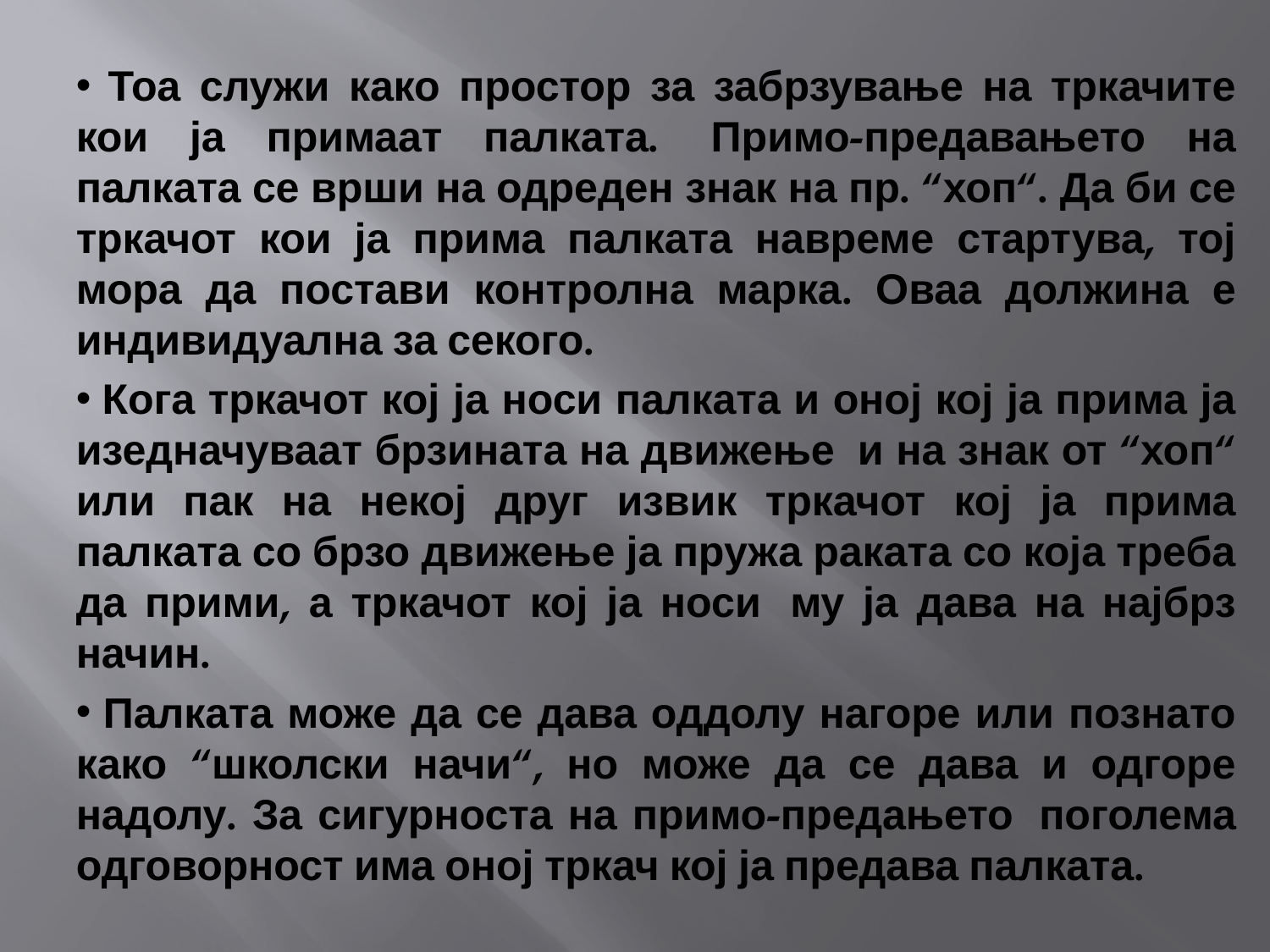

Тоа служи како простор за забрзување на тркачите кои ја примаат палката.  Примо-предавањето на палката се врши на одреден знак на пр. “хоп“. Да би се тркачот кои ја прима палката навреме стартува, тој мора да постави контролна марка. Оваа должина е индивидуална за секого.
 Кога тркачот кој ја носи палката и оној кој ја прима ја изедначуваат брзината на движење  и на знак от “хоп“ или пак на некој друг извик тркачот кој ја прима палката со брзо движење ја пружа раката со која треба да прими, а тркачот кој ја носи  му ја дава на најбрз начин.
 Палката може да се дава оддолу нагоре или познато како “школски начи“, но може да се дава и одгоре надолу. За сигурноста на примо-предањето  поголема одговорност има оној тркач кој ја предава палката.